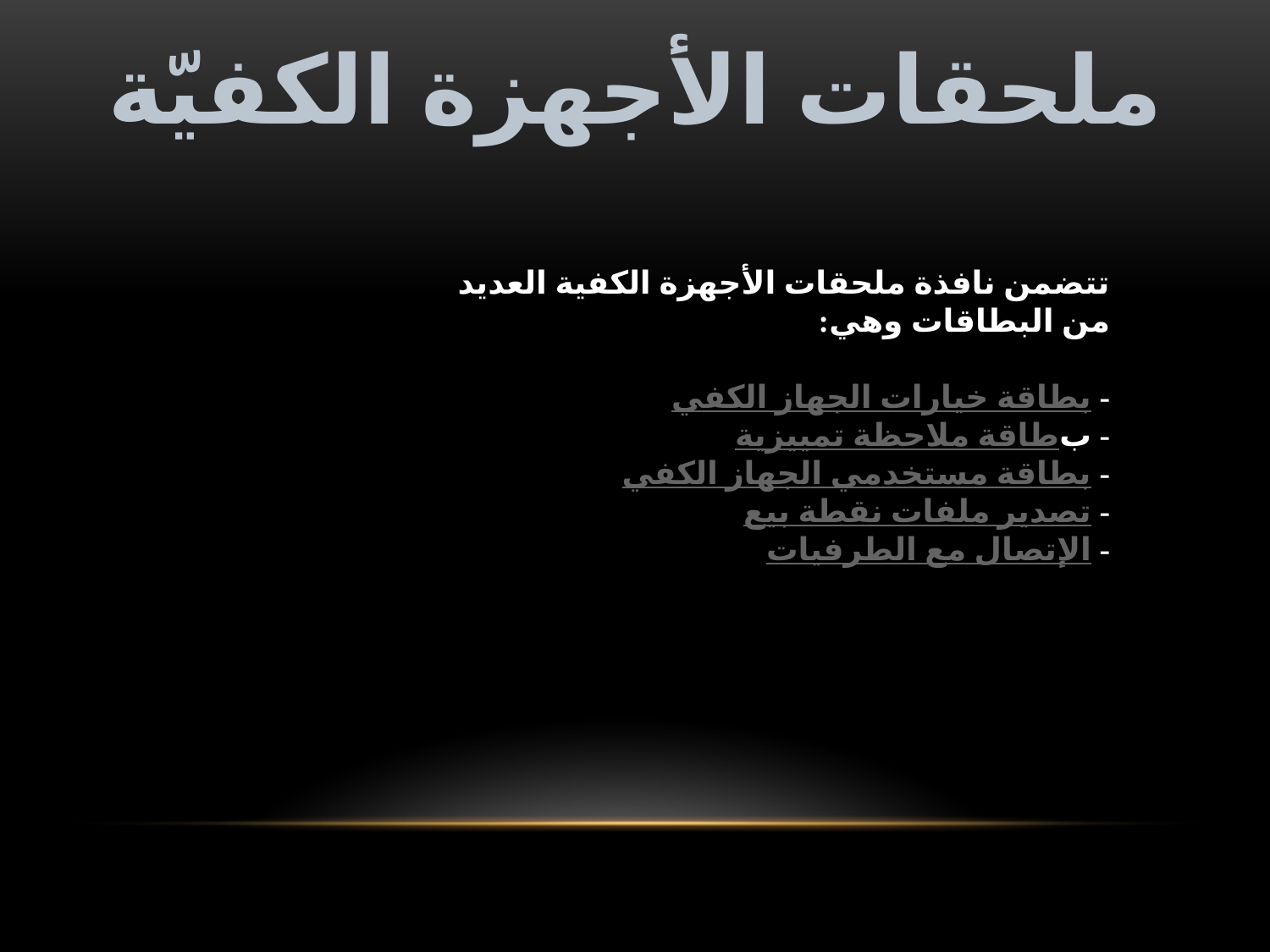

ملحقات الأجهزة الكفيّة
تتضمن نافذة ملحقات الأجهزة الكفية العديد من البطاقات وهي:

- بطاقة خيارات الجهاز الكفي
- بطاقة ملاحظة تمييزية
- بطاقة مستخدمي الجهاز الكفي
- تصدير ملفات نقطة بيع
- الإتصال مع الطرفيات